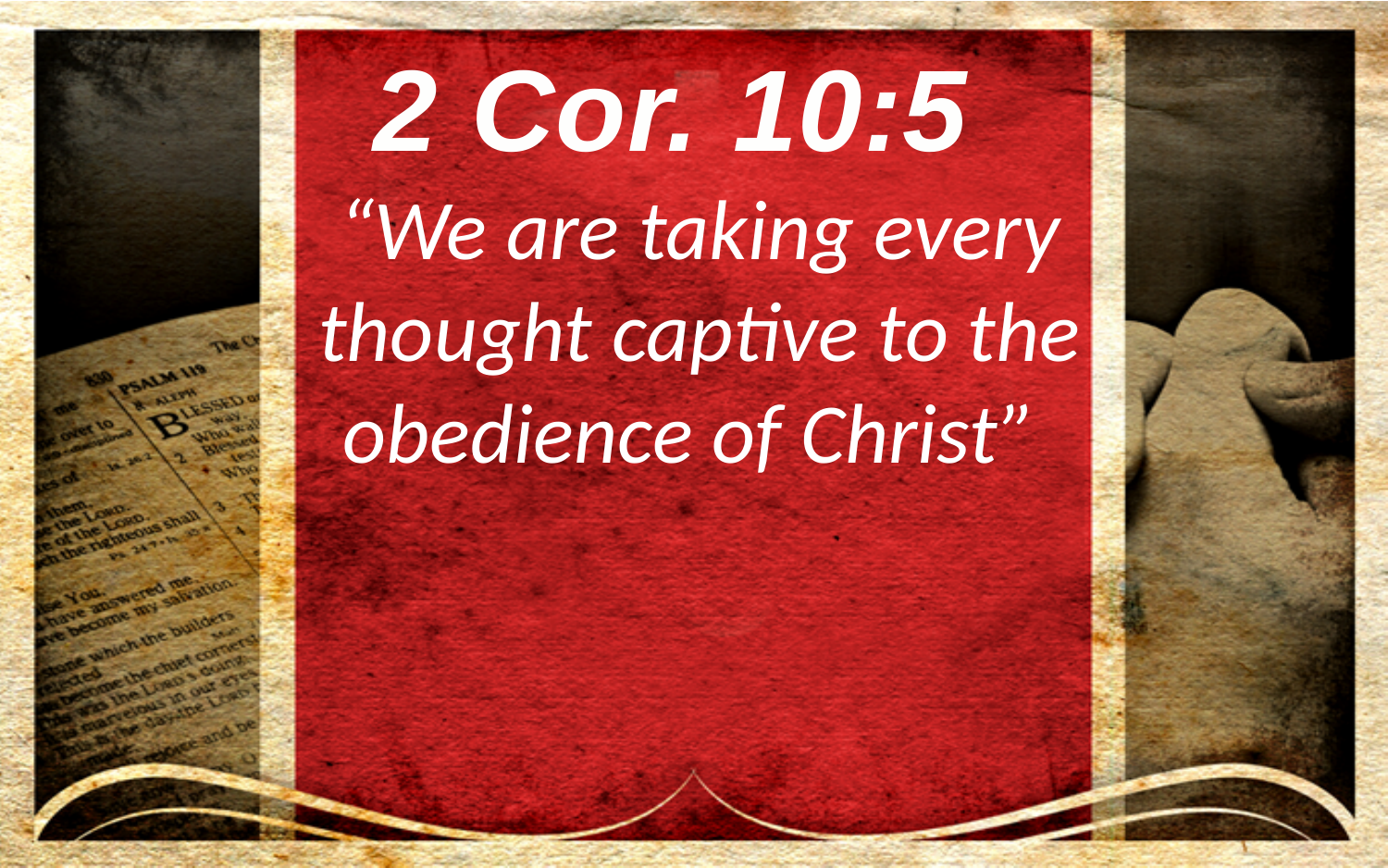

2 Cor. 10:5
“We are taking every thought captive to the obedience of Christ”